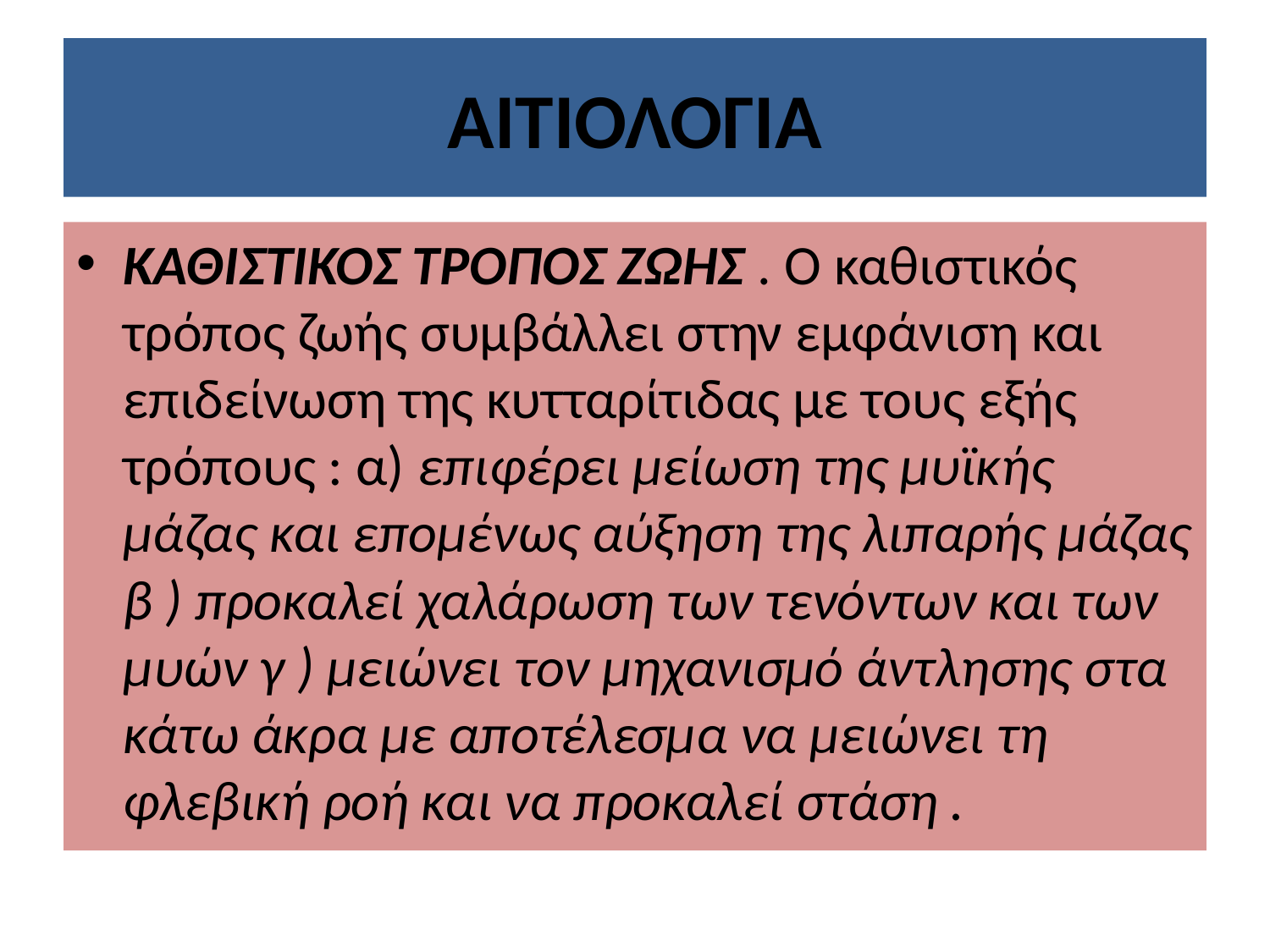

# ΑΙΤΙΟΛΟΓΙΑ
ΚΑΘΙΣΤΙΚΟΣ ΤΡΟΠΟΣ ΖΩΗΣ . Ο καθιστικός τρόπος ζωής συμβάλλει στην εμφάνιση και επιδείνωση της κυτταρίτιδας με τους εξής τρόπους : α) επιφέρει μείωση της μυϊκής μάζας και επομένως αύξηση της λιπαρής μάζας β ) προκαλεί χαλάρωση των τενόντων και των μυών γ ) μειώνει τον μηχανισμό άντλησης στα κάτω άκρα με αποτέλεσμα να μειώνει τη φλεβική ροή και να προκαλεί στάση .